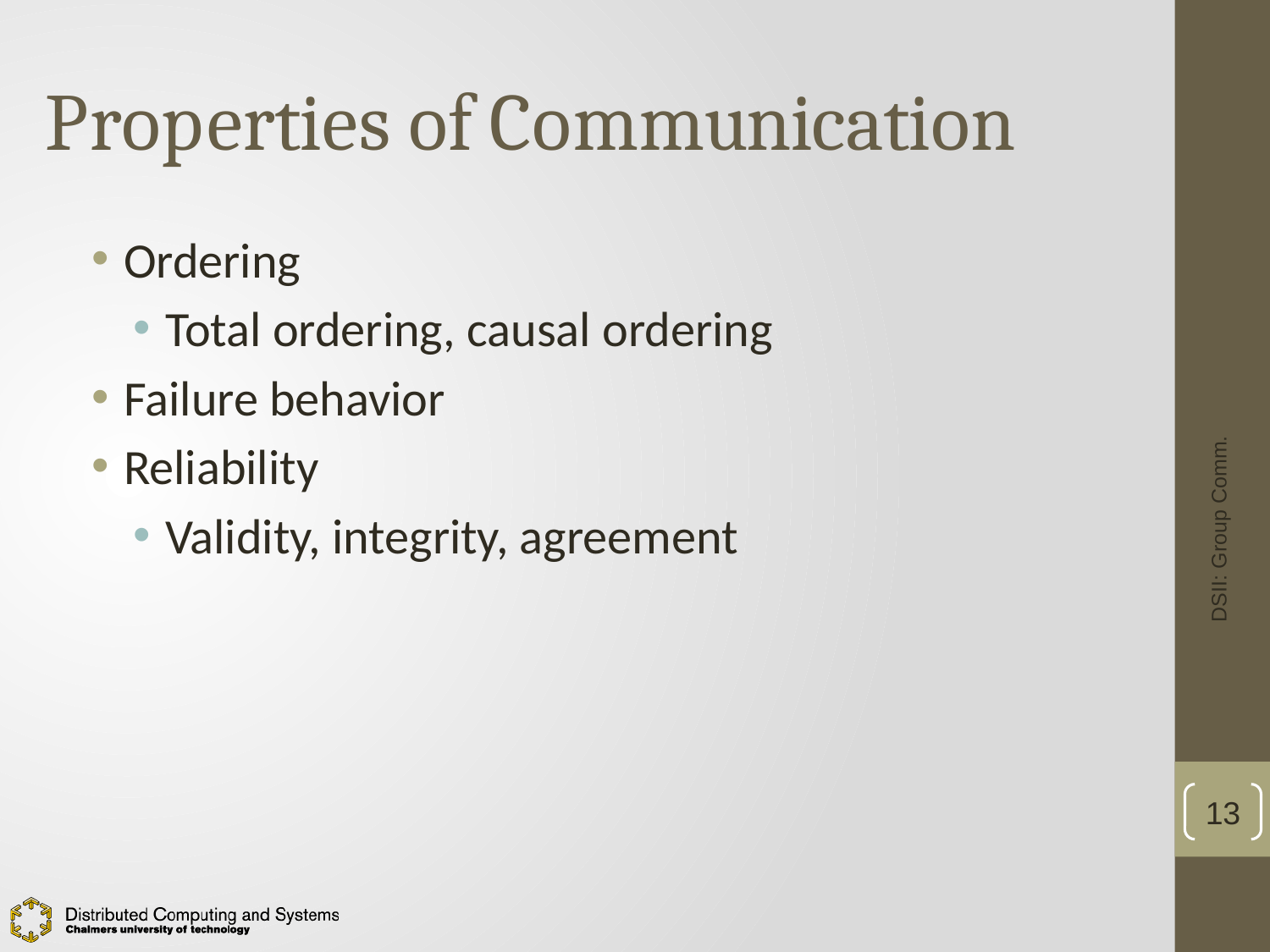

# Properties of Communication
Ordering
Total ordering, causal ordering
Failure behavior
Reliability
Validity, integrity, agreement
DSII: Group Comm.
13